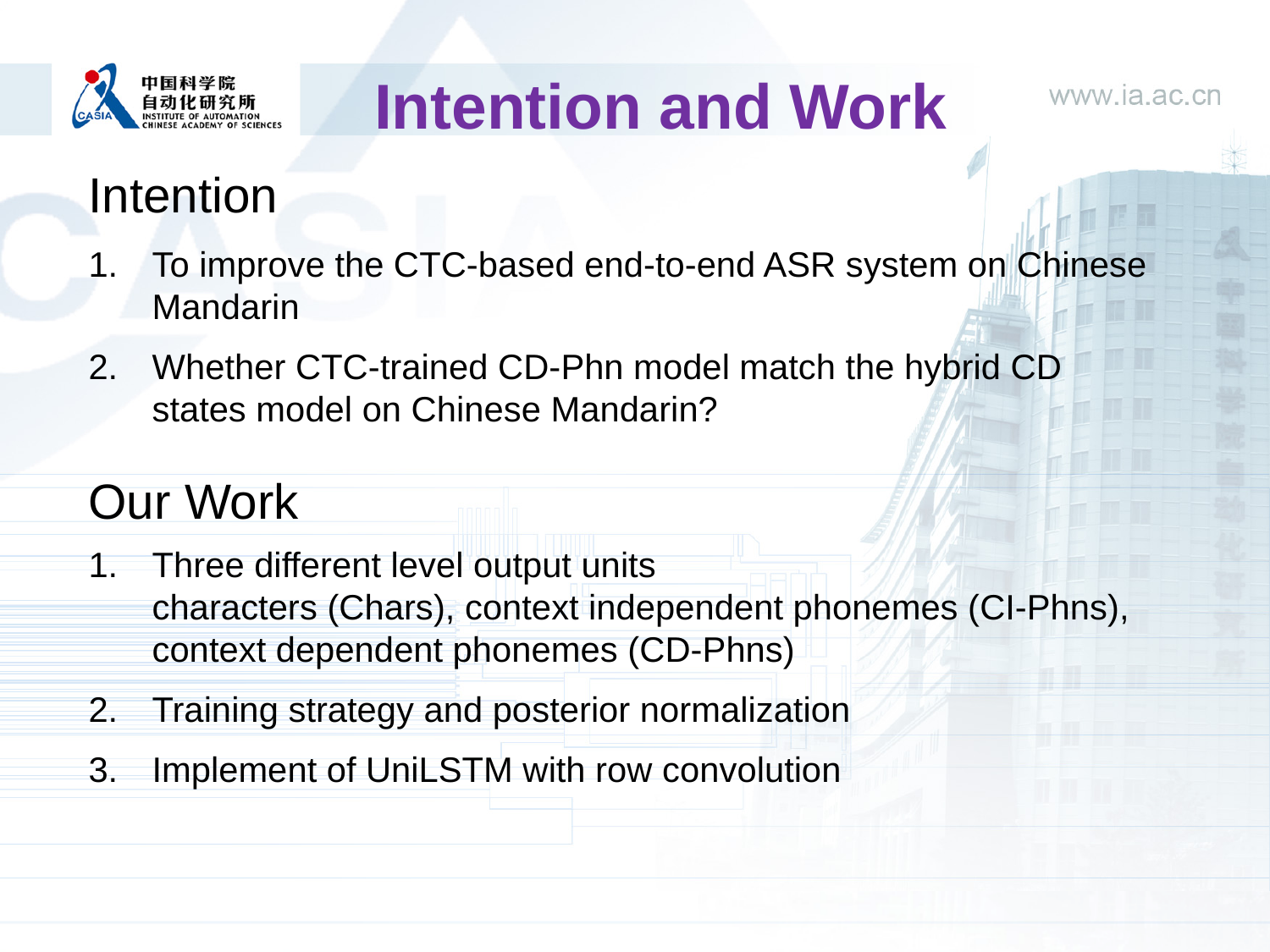

Intention and Work
Intention
To improve the CTC-based end-to-end ASR system on Chinese Mandarin
Whether CTC-trained CD-Phn model match the hybrid CD states model on Chinese Mandarin?
Our Work
Three different level output units
characters (Chars), context independent phonemes (CI-Phns), context dependent phonemes (CD-Phns)
Training strategy and posterior normalization
Implement of UniLSTM with row convolution